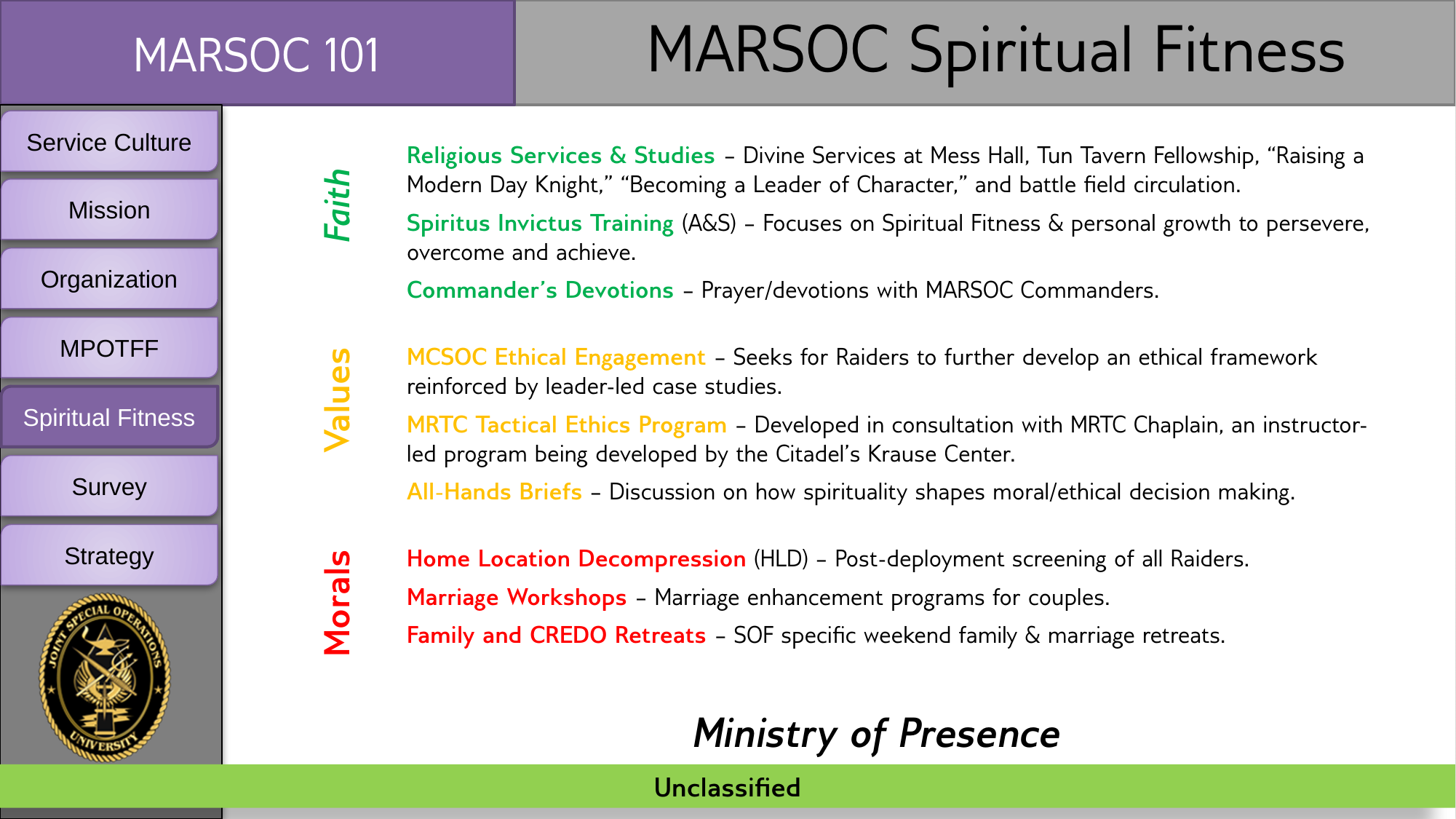

MARSOC Spiritual Fitness
Religious Services & Studies – Divine Services at Mess Hall, Tun Tavern Fellowship, “Raising a Modern Day Knight,” “Becoming a Leader of Character,” and battle field circulation.
Spiritus Invictus Training (A&S) – Focuses on Spiritual Fitness & personal growth to persevere, overcome and achieve.
Commander’s Devotions – Prayer/devotions with MARSOC Commanders.

MCSOC Ethical Engagement – Seeks for Raiders to further develop an ethical framework reinforced by leader-led case studies.
MRTC Tactical Ethics Program – Developed in consultation with MRTC Chaplain, an instructor-led program being developed by the Citadel’s Krause Center.
All-Hands Briefs – Discussion on how spirituality shapes moral/ethical decision making.

Home Location Decompression (HLD) – Post-deployment screening of all Raiders.
Marriage Workshops – Marriage enhancement programs for couples.
Family and CREDO Retreats – SOF specific weekend family & marriage retreats.

Faith
Values
Morals
Ministry of Presence